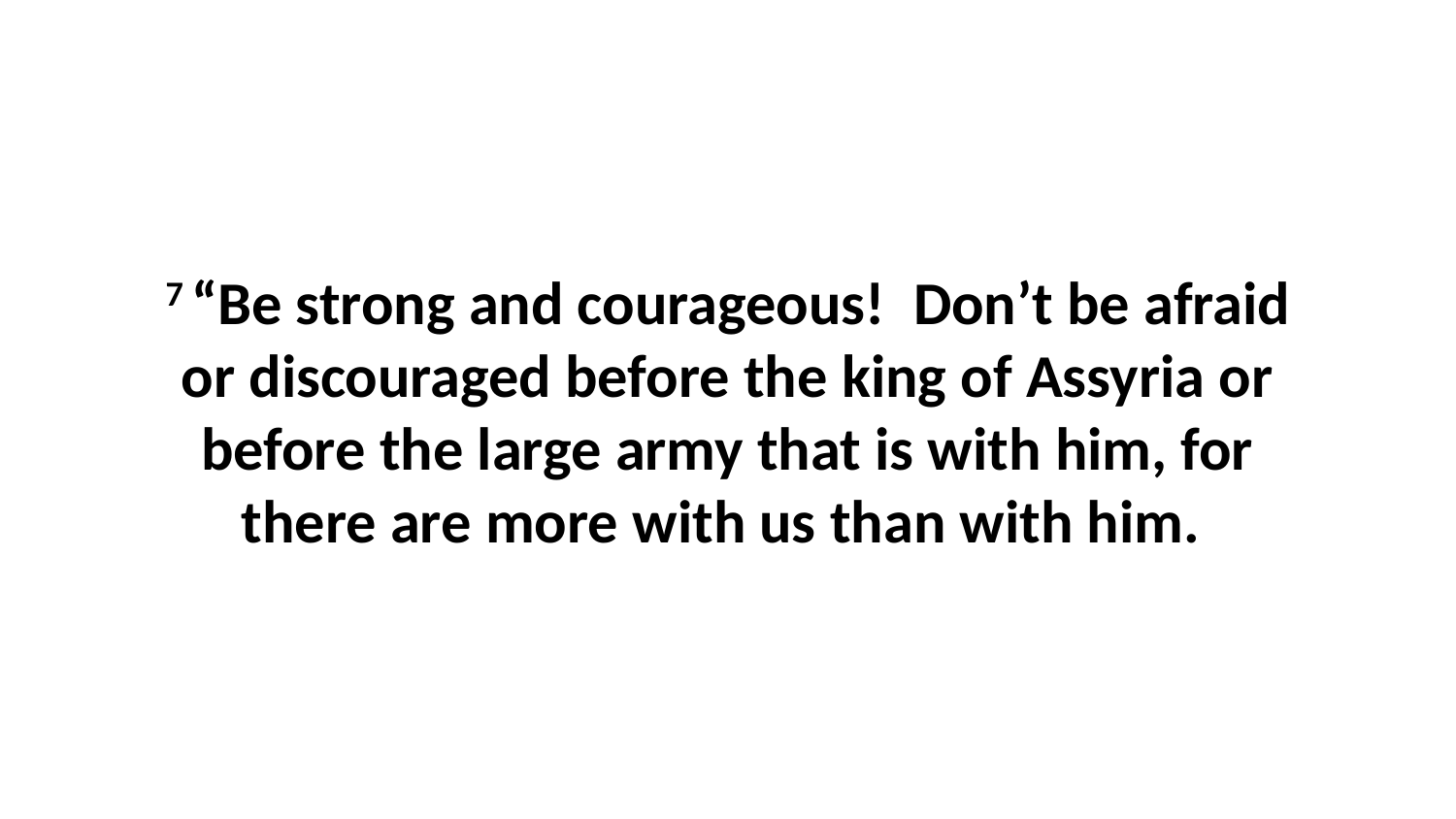

7 “Be strong and courageous!  Don’t be afraid or discouraged before the king of Assyria or before the large army that is with him, for there are more with us than with him.